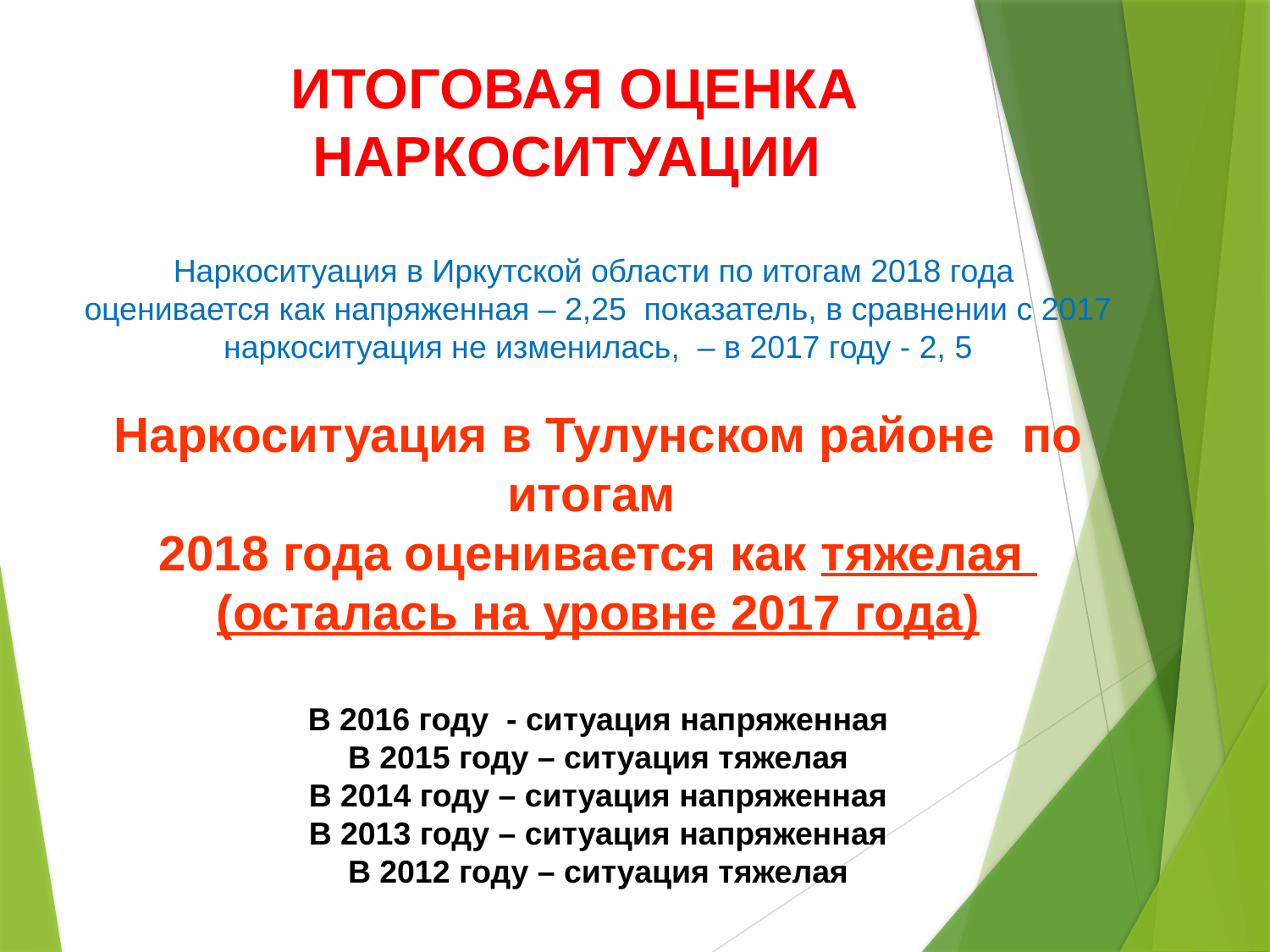

ИТОГОВАЯ ОЦЕНКА НАРКОСИТУАЦИИ

Наркоситуация в Иркутской области по итогам 2018 года
оценивается как напряженная – 2,25  показатель, в сравнении с 2017 наркоситуация не изменилась,  – в 2017 году - 2, 5

Наркоситуация в Тулунском районе  по итогам
2018 года оценивается как тяжелая
(осталась на уровне 2017 года)

В 2016 году  - ситуация напряженная
В 2015 году – ситуация тяжелая
В 2014 году – ситуация напряженная
В 2013 году – ситуация напряженная
В 2012 году – ситуация тяжелая